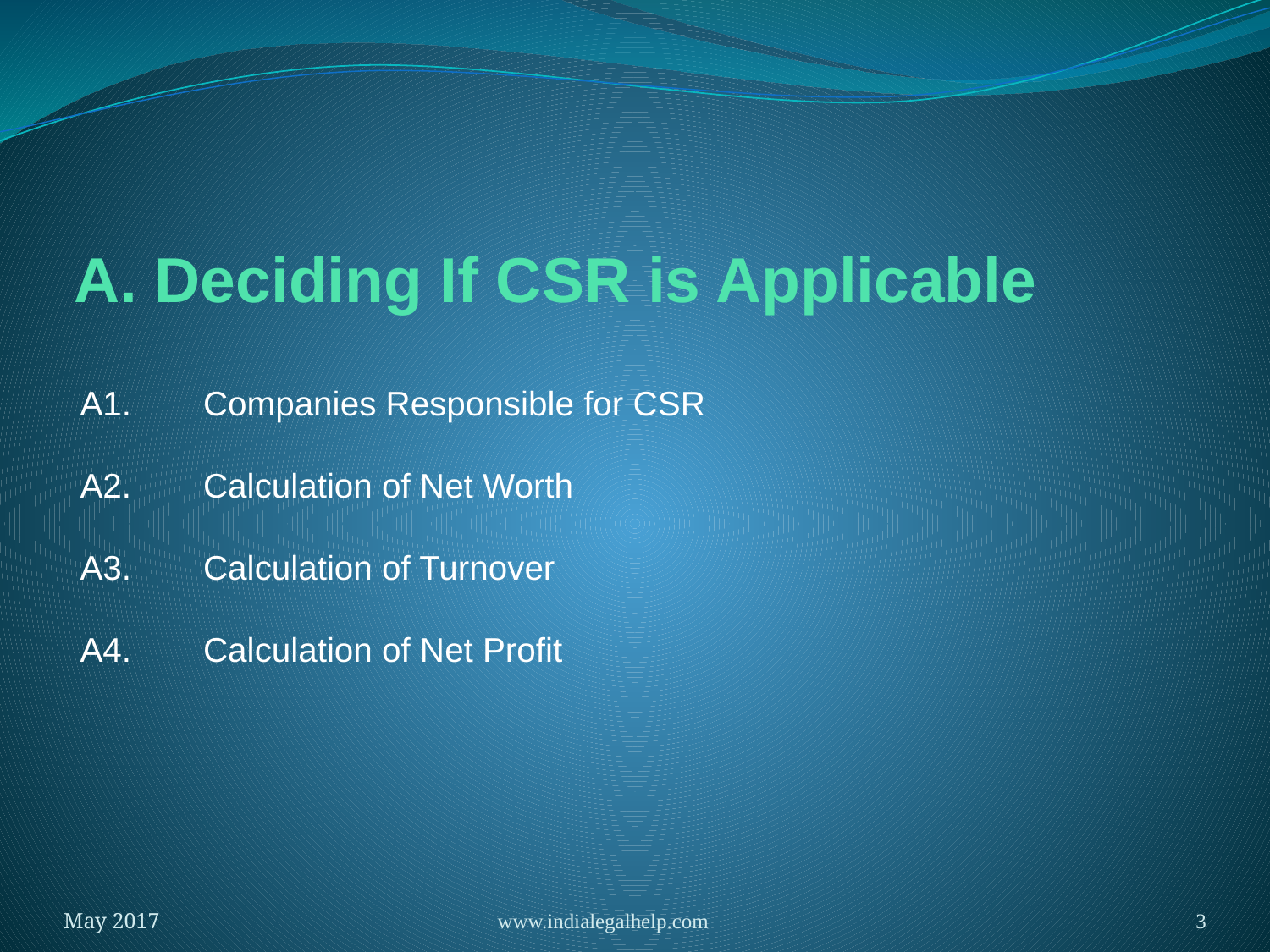

# A. Deciding If CSR is Applicable
A1.	Companies Responsible for CSR
A2.	Calculation of Net Worth
A3.	Calculation of Turnover
A4.	Calculation of Net Profit

May 2017
www.indialegalhelp.com
3